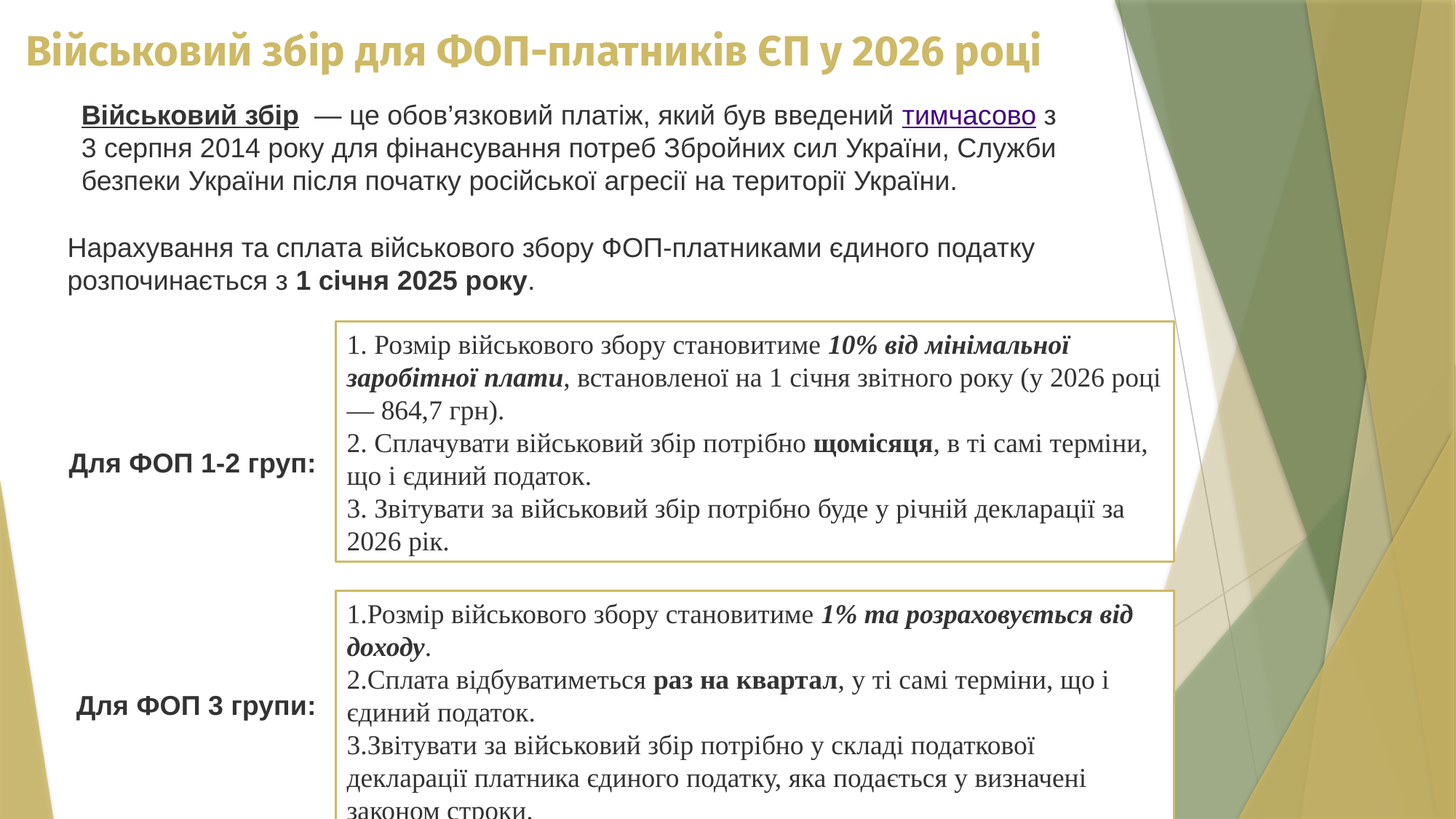

# Військовий збір для ФОП-платників ЄП у 2026 році
Військовий збір  — це обов’язковий платіж, який був введений тимчасово з 3 серпня 2014 року для фінансування потреб Збройних сил України, Служби безпеки України після початку російської агресії на території України.
Нарахування та сплата військового збору ФОП-платниками єдиного податку розпочинається з 1 січня 2025 року.
 Розмір військового збору становитиме 10% від мінімальної заробітної плати, встановленої на 1 січня звітного року (у 2026 році — 864,7 грн).
 Сплачувати військовий збір потрібно щомісяця, в ті самі терміни, що і єдиний податок.
 Звітувати за військовий збір потрібно буде у річній декларації за 2026 рік.
Для ФОП 1-2 груп:
Розмір військового збору становитиме 1% та розраховується від доходу.
Сплата відбуватиметься раз на квартал, у ті самі терміни, що і єдиний податок.
Звітувати за військовий збір потрібно у складі податкової декларації платника єдиного податку, яка подається у визначені законом строки.
Для ФОП 3 групи: